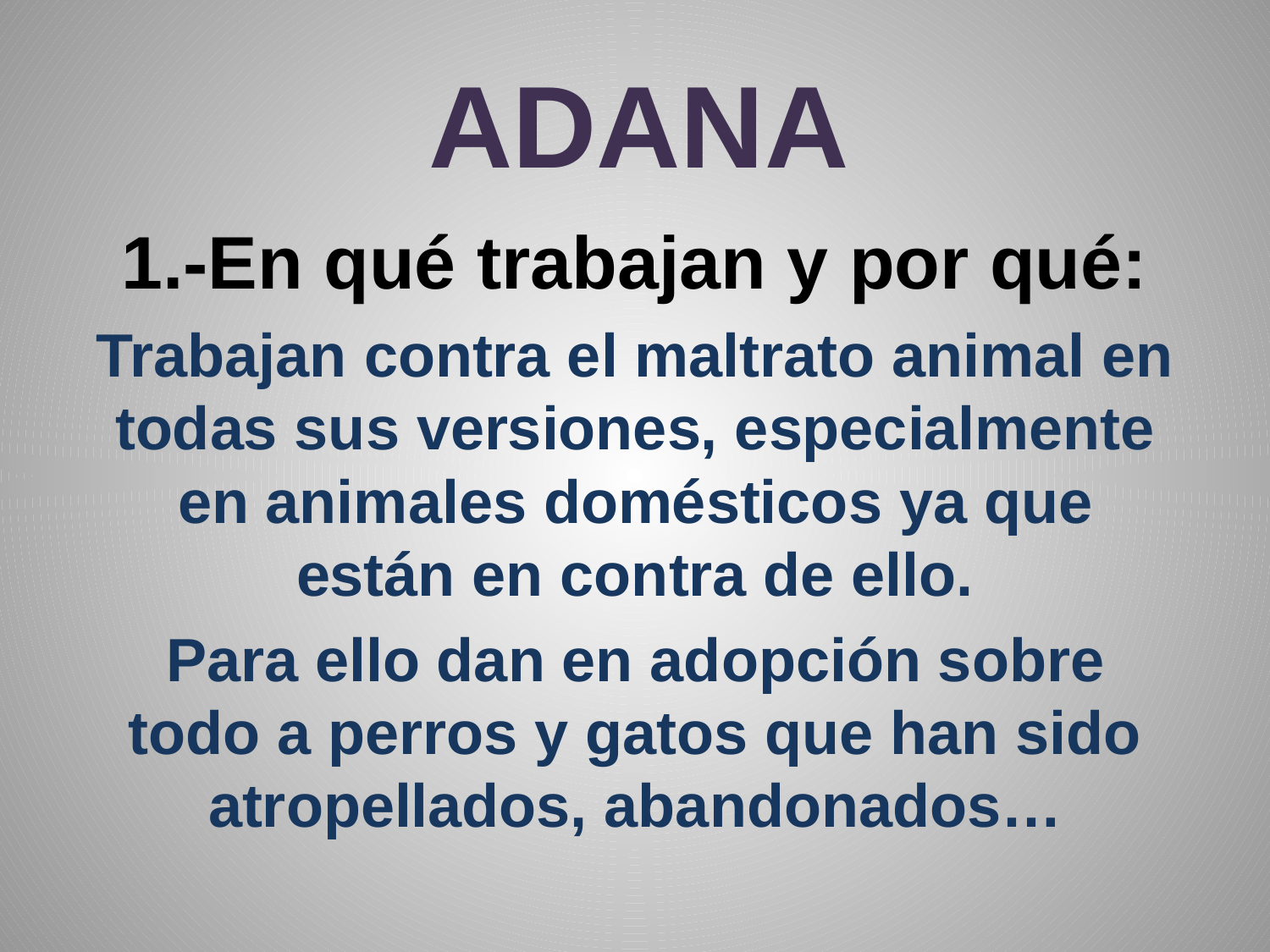

# ADANA
1.-En qué trabajan y por qué:
Trabajan contra el maltrato animal en todas sus versiones, especialmente en animales domésticos ya que están en contra de ello.
Para ello dan en adopción sobre todo a perros y gatos que han sido atropellados, abandonados…